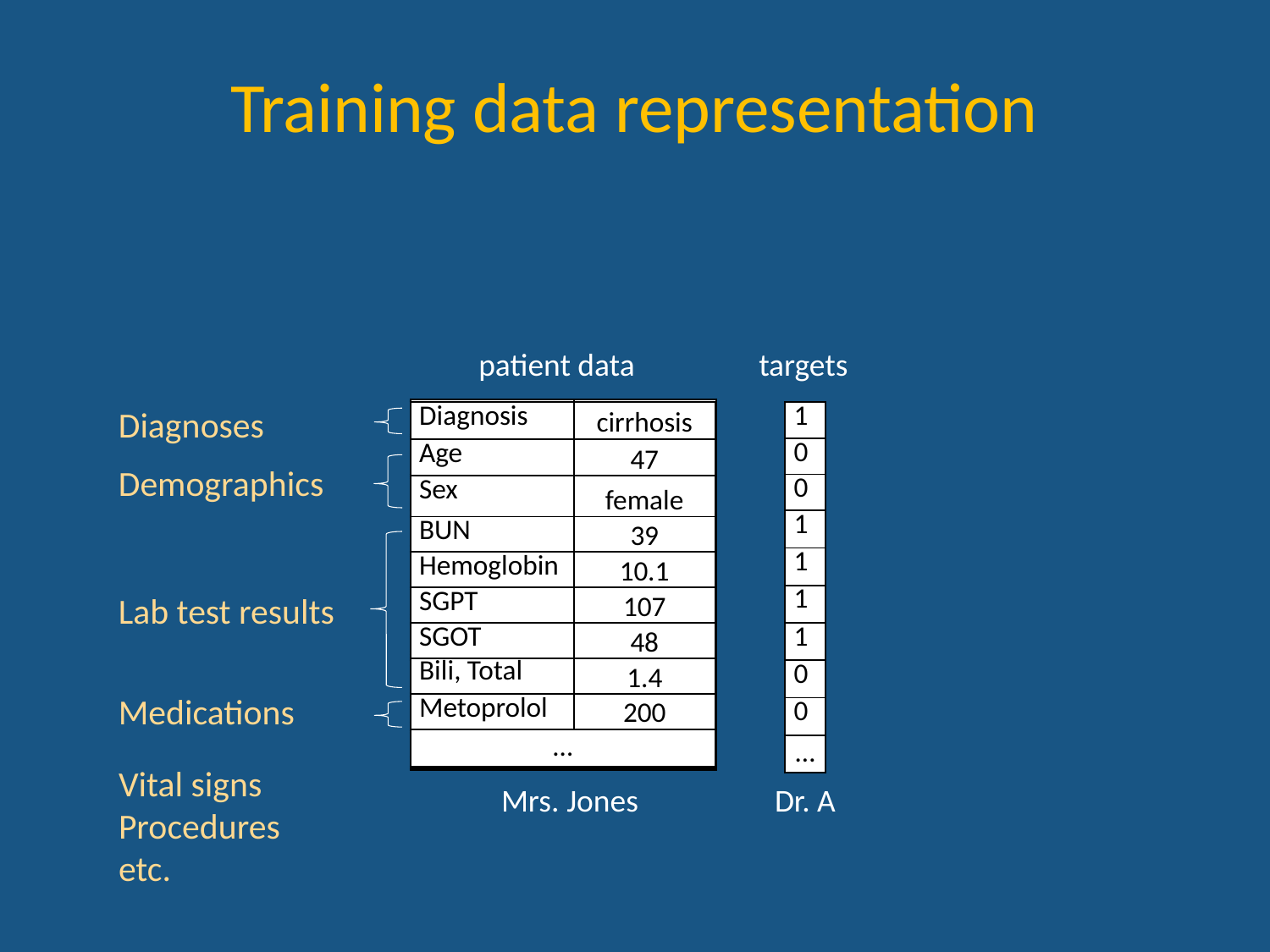

# Training data representation
patient data
targets
Diagnoses
| Diagnosis | cirrhosis |
| --- | --- |
| Age | 47 |
| Sex | female |
| BUN | 39 |
| Hemoglobin | 10.1 |
| SGPT | 107 |
| SGOT | 48 |
| Bili, Total | 1.4 |
| Metoprolol | 200 |
|  |  |
|  |  |
| --- | --- |
|  |  |
|  |  |
|  |  |
|  |  |
|  |  |
|  |  |
|  |  |
|  |  |
|  |  |
| Diagnosis | cirrhosis |
| --- | --- |
| Age | 47 |
| Sex | female |
| BUN | 39 |
| Hemoglobin | 10.1 |
| SGPT | 107 |
| SGOT | 48 |
| Bili, Total | 1.4 |
|  |  |
|  |  |
| Diagnosis | cirrhosis |
| --- | --- |
|  |  |
|  |  |
|  |  |
|  |  |
|  |  |
|  |  |
|  |  |
|  |  |
|  |  |
| Diagnosis | cirrhosis |
| --- | --- |
| Age | 47 |
| Sex | female |
|  |  |
|  |  |
|  |  |
|  |  |
|  |  |
|  |  |
|  |  |
| Diagnosis | cirrhosis |
| --- | --- |
| Age | 47 |
| Sex | female |
| BUN | 39 |
| Hemoglobin | 10.1 |
| SGPT | 107 |
| SGOT | 48 |
| Bili, Total | 1.4 |
| Metoprolol | 200 |
| … |  |
| 1 |
| --- |
| 0 |
| 0 |
| 1 |
| 1 |
| 1 |
| 1 |
| 0 |
| 0 |
| … |

Demographics

Lab test results
Medications

Vital signs
Procedures
etc.
Mrs. Jones
Dr. A